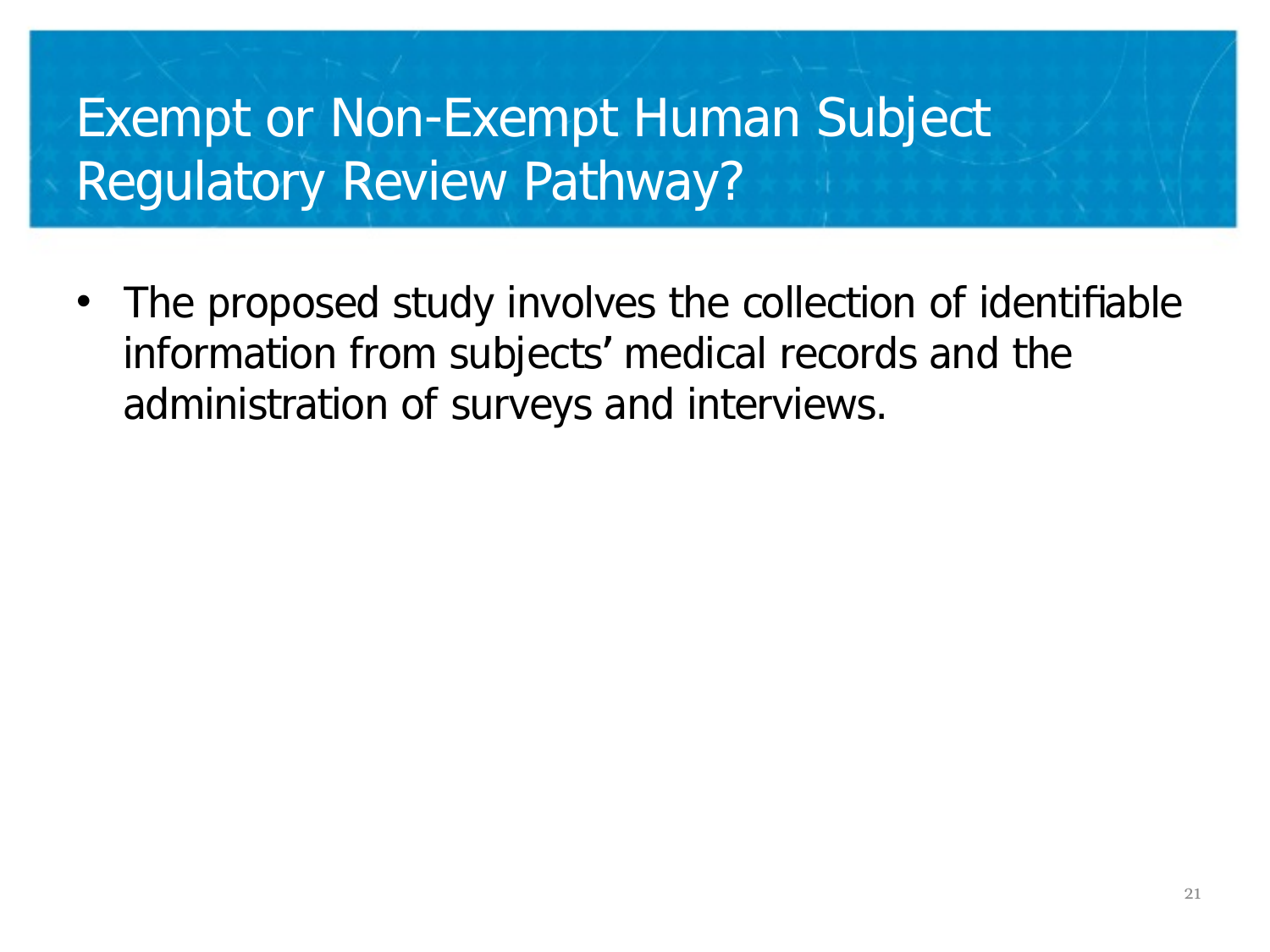

# Exempt or Non-Exempt Human Subject Regulatory Review Pathway?
The proposed study involves the collection of identifiable information from subjects’ medical records and the administration of surveys and interviews.